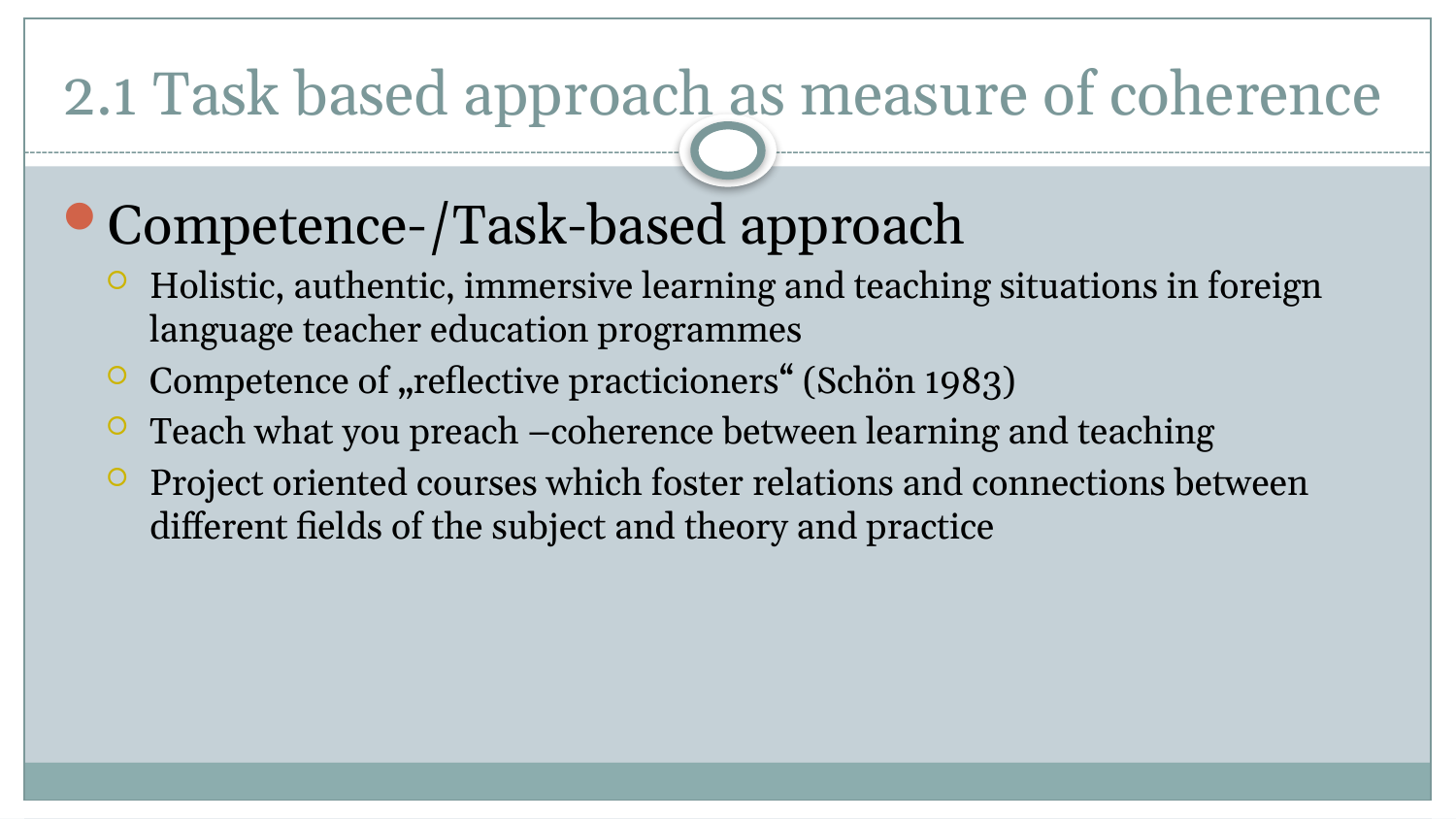

# 2.1 Task based approach as measure of coherence
Competence-/Task-based approach
Holistic, authentic, immersive learning and teaching situations in foreign language teacher education programmes
Competence of „reflective practicioners“ (Schön 1983)
Teach what you preach –coherence between learning and teaching
Project oriented courses which foster relations and connections between different fields of the subject and theory and practice